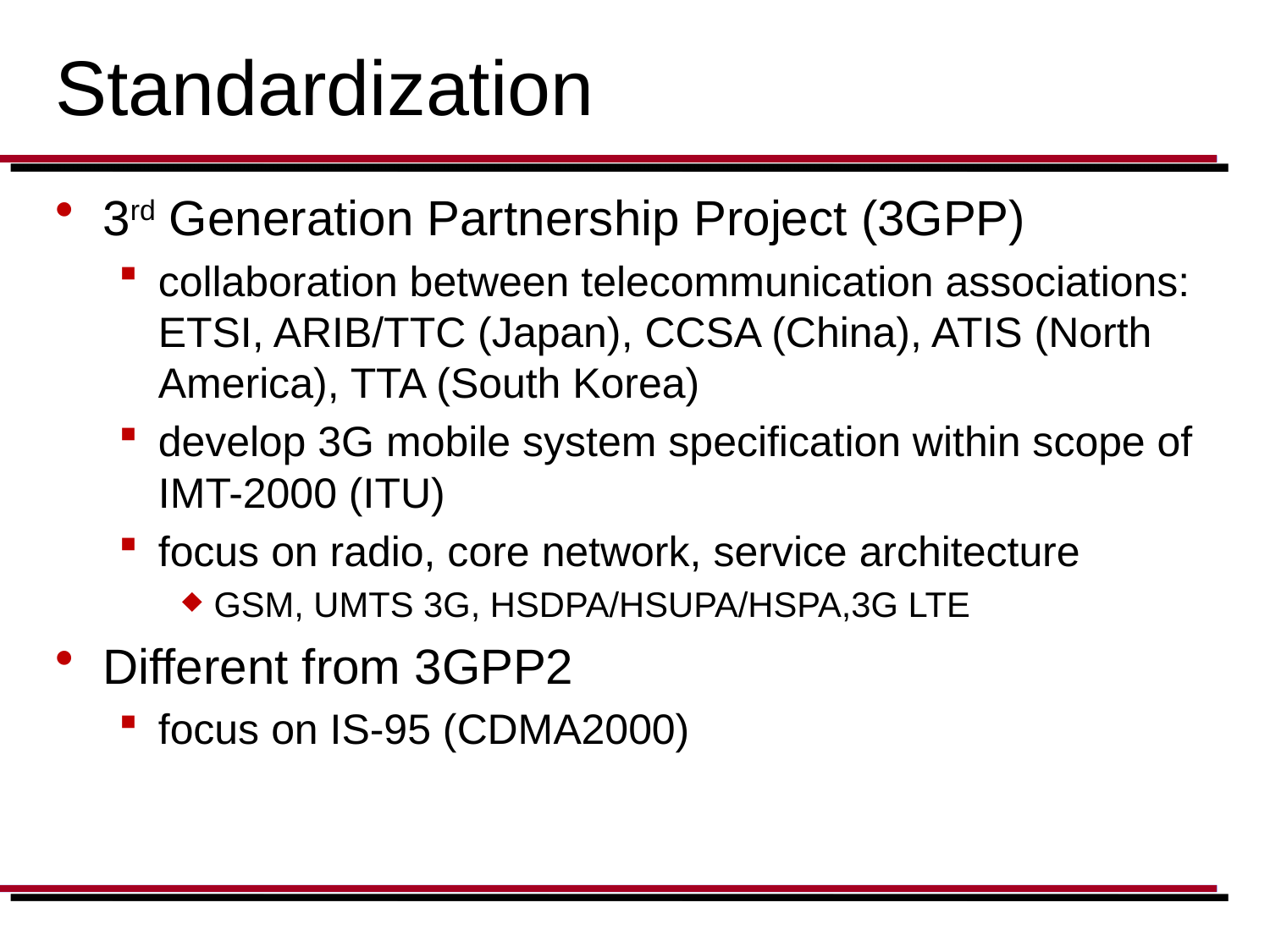

# Standardization
3rd Generation Partnership Project (3GPP)
collaboration between telecommunication associations: ETSI, ARIB/TTC (Japan), CCSA (China), ATIS (North America), TTA (South Korea)
develop 3G mobile system specification within scope of IMT-2000 (ITU)
focus on radio, core network, service architecture
GSM, UMTS 3G, HSDPA/HSUPA/HSPA,3G LTE
Different from 3GPP2
focus on IS-95 (CDMA2000)